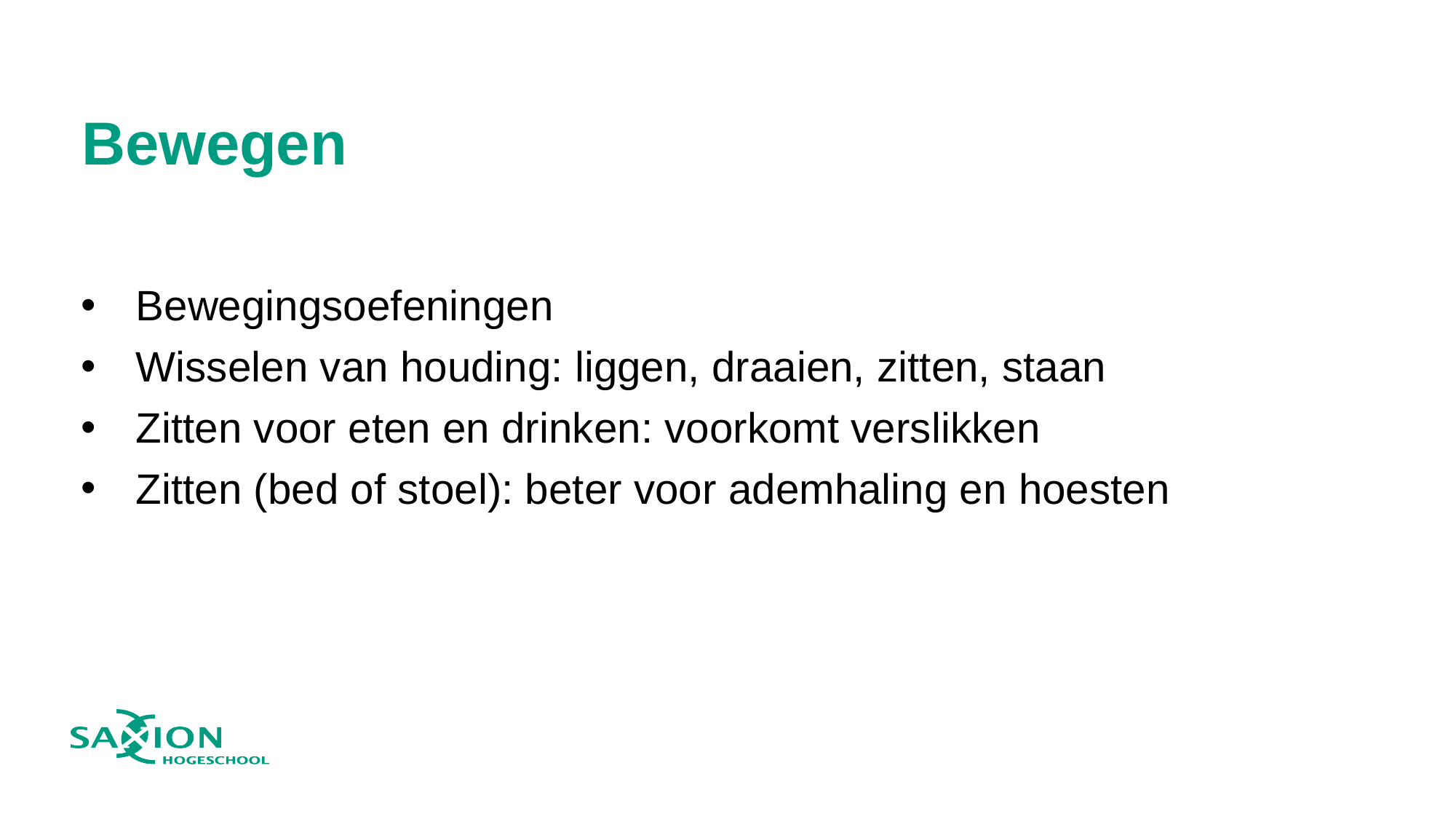

# Bewegen
Bewegingsoefeningen
Wisselen van houding: liggen, draaien, zitten, staan
Zitten voor eten en drinken: voorkomt verslikken
Zitten (bed of stoel): beter voor ademhaling en hoesten